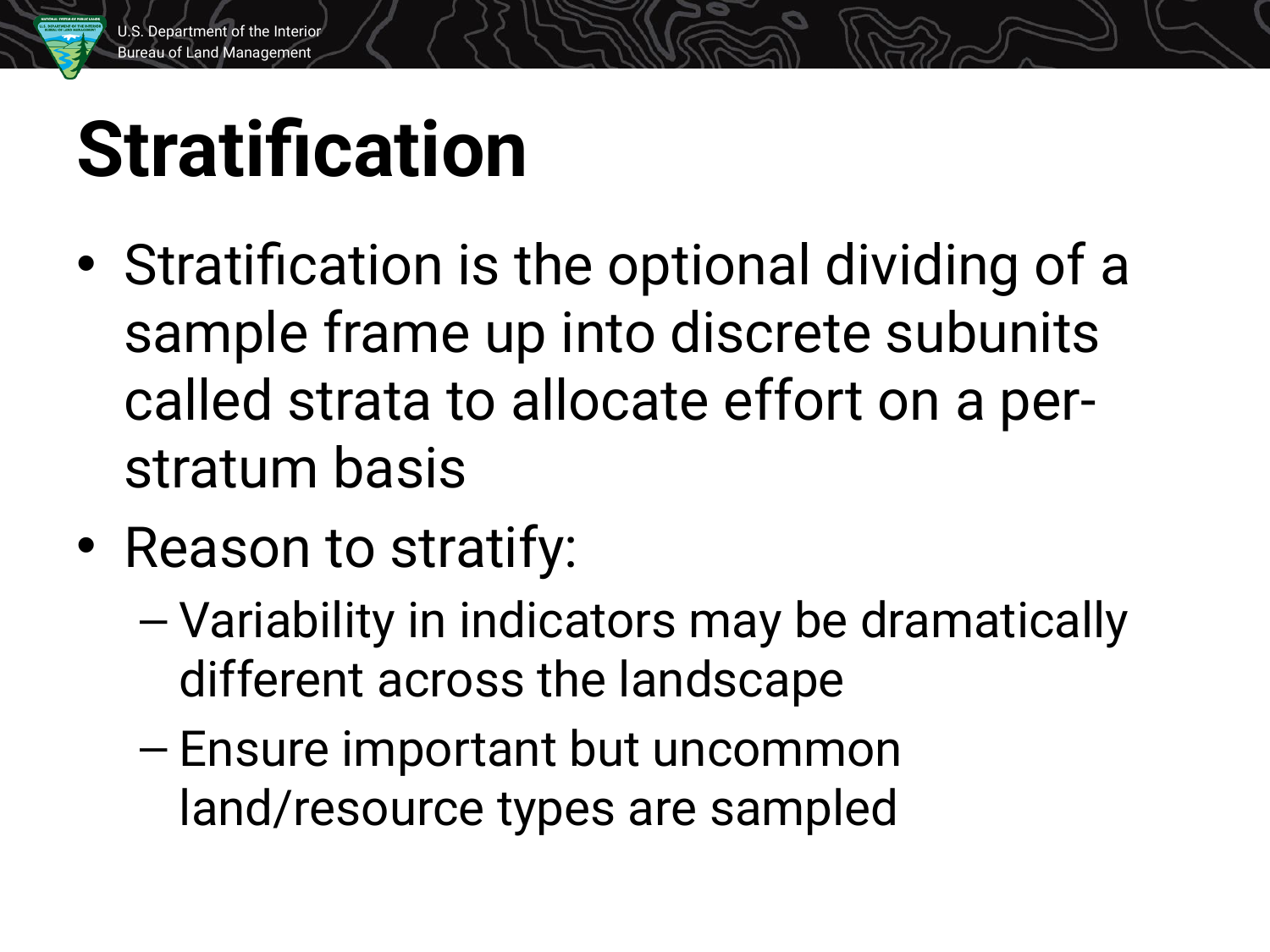

# Stratification
Stratification is the optional dividing of a sample frame up into discrete subunits called strata to allocate effort on a per-stratum basis
Reason to stratify:
Variability in indicators may be dramatically different across the landscape
Ensure important but uncommon land/resource types are sampled